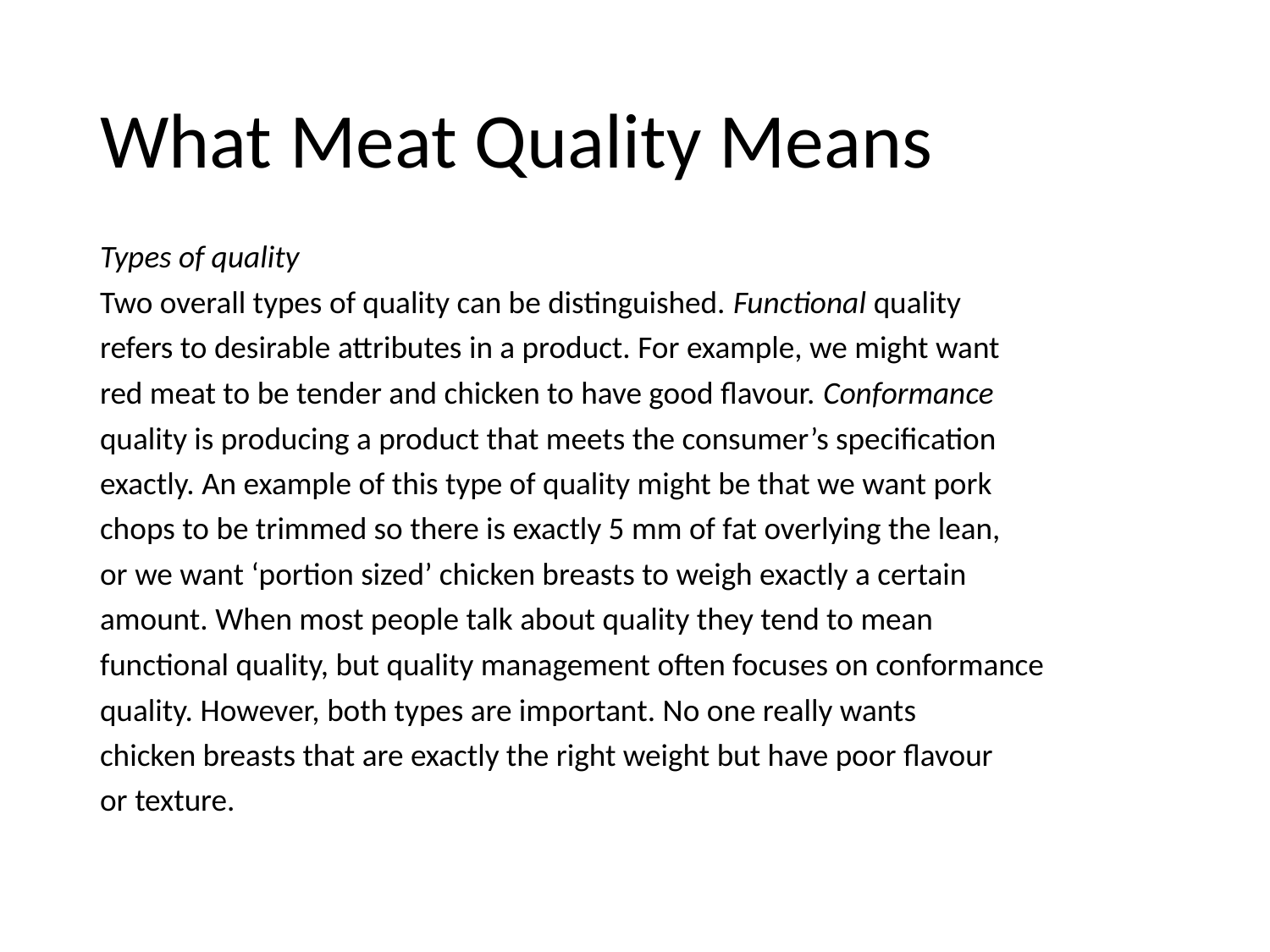

# What Meat Quality Means
Types of quality
Two overall types of quality can be distinguished. Functional quality
refers to desirable attributes in a product. For example, we might want
red meat to be tender and chicken to have good flavour. Conformance
quality is producing a product that meets the consumer’s specification
exactly. An example of this type of quality might be that we want pork
chops to be trimmed so there is exactly 5 mm of fat overlying the lean,
or we want ‘portion sized’ chicken breasts to weigh exactly a certain
amount. When most people talk about quality they tend to mean
functional quality, but quality management often focuses on conformance
quality. However, both types are important. No one really wants
chicken breasts that are exactly the right weight but have poor flavour
or texture.